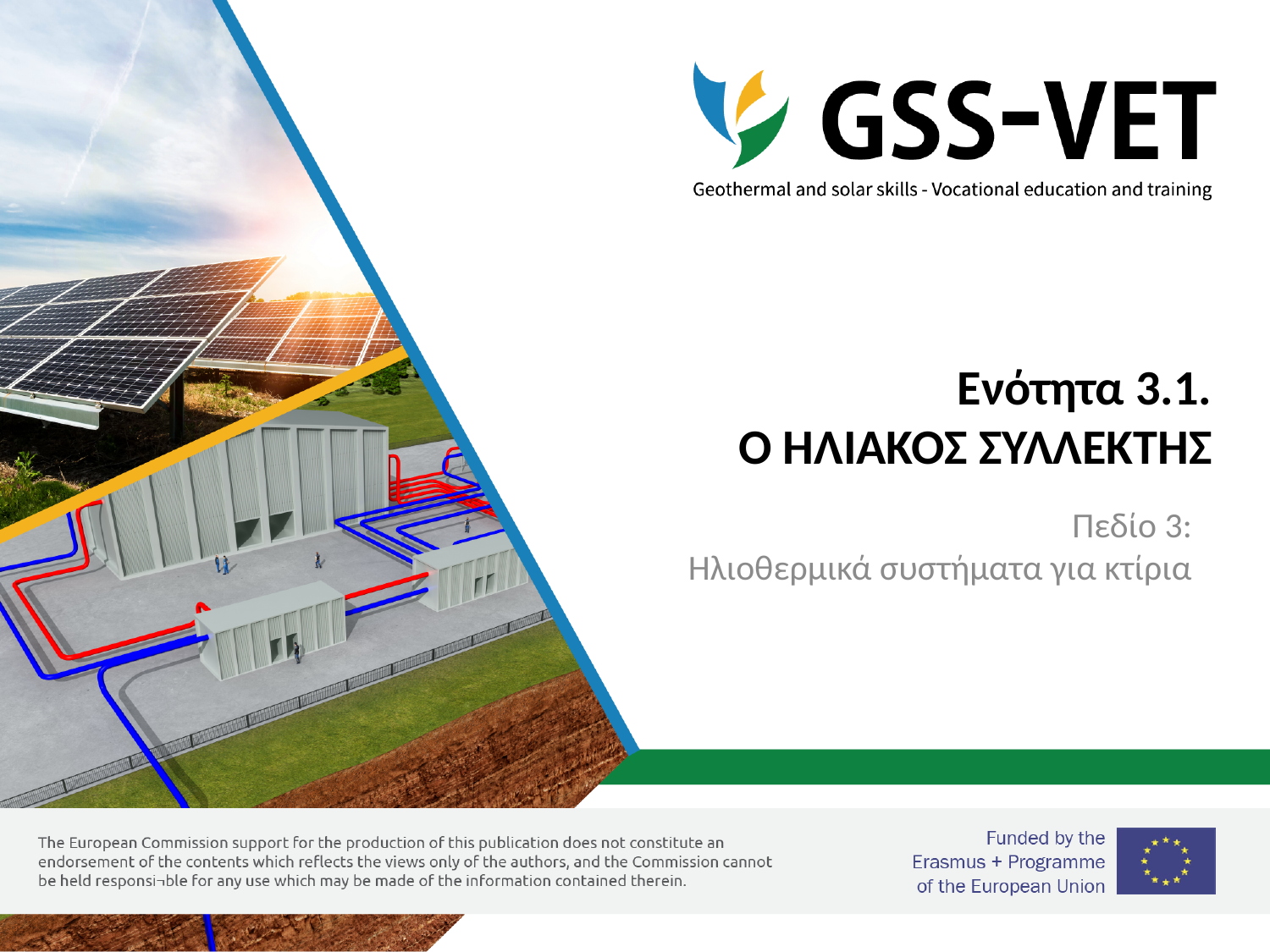

# Ενότητα 3.1. Ο ΗΛΙΑΚΟΣ ΣΥΛΛΕΚΤΗΣ
Πεδίο 3:
Ηλιοθερμικά συστήματα για κτίρια